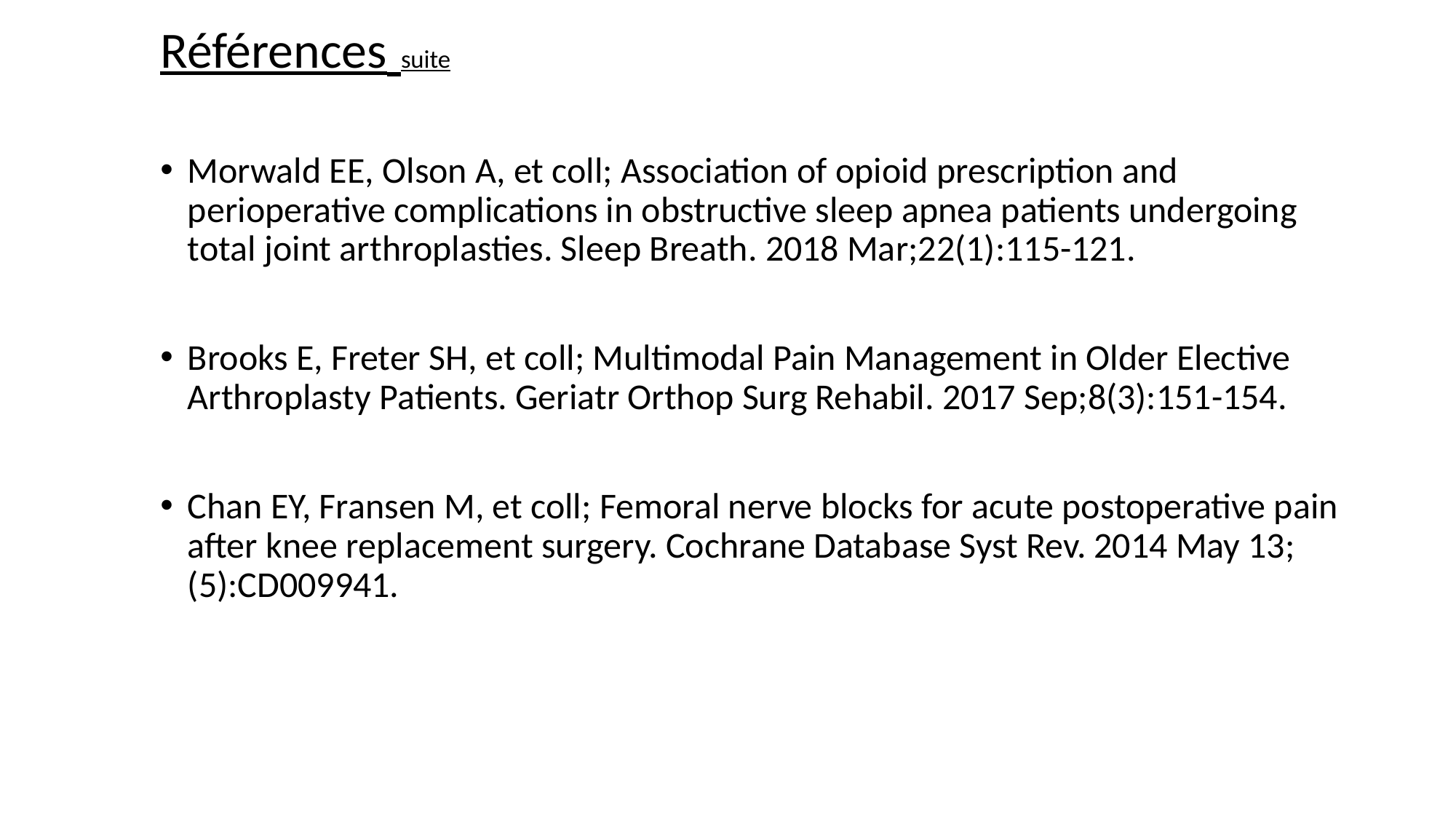

# Références suite
Morwald EE, Olson A, et coll; Association of opioid prescription and perioperative complications in obstructive sleep apnea patients undergoing total joint arthroplasties. Sleep Breath. 2018 Mar;22(1):115-121.

Brooks E, Freter SH, et coll; Multimodal Pain Management in Older Elective Arthroplasty Patients. Geriatr Orthop Surg Rehabil. 2017 Sep;8(3):151-154.

Chan EY, Fransen M, et coll; Femoral nerve blocks for acute postoperative pain after knee replacement surgery. Cochrane Database Syst Rev. 2014 May 13;(5):CD009941.